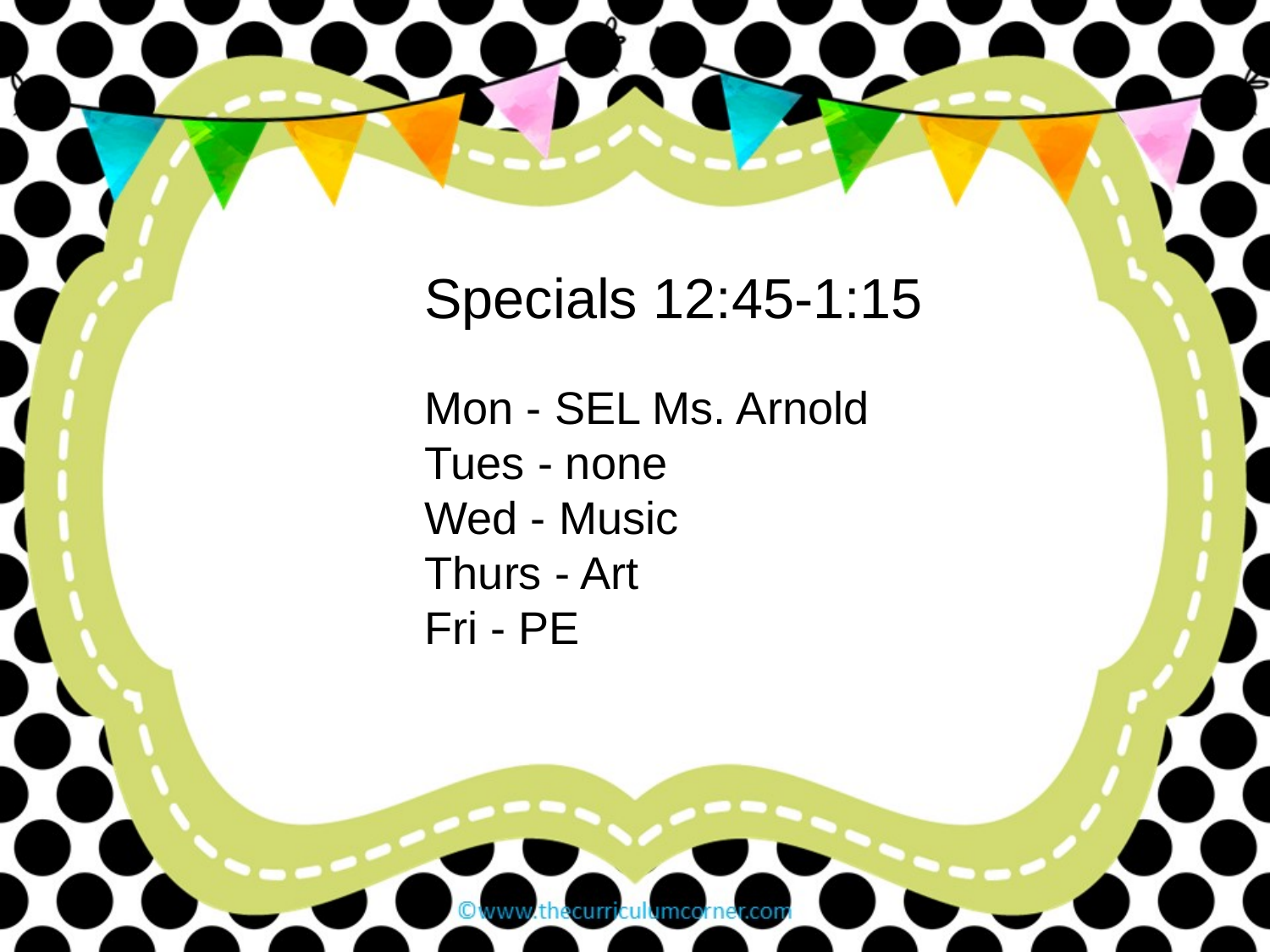

Specials 12:45-1:15

Mon - SEL Ms. Arnold
Tues - none
Wed - Music
Thurs - Art
Fri - PE